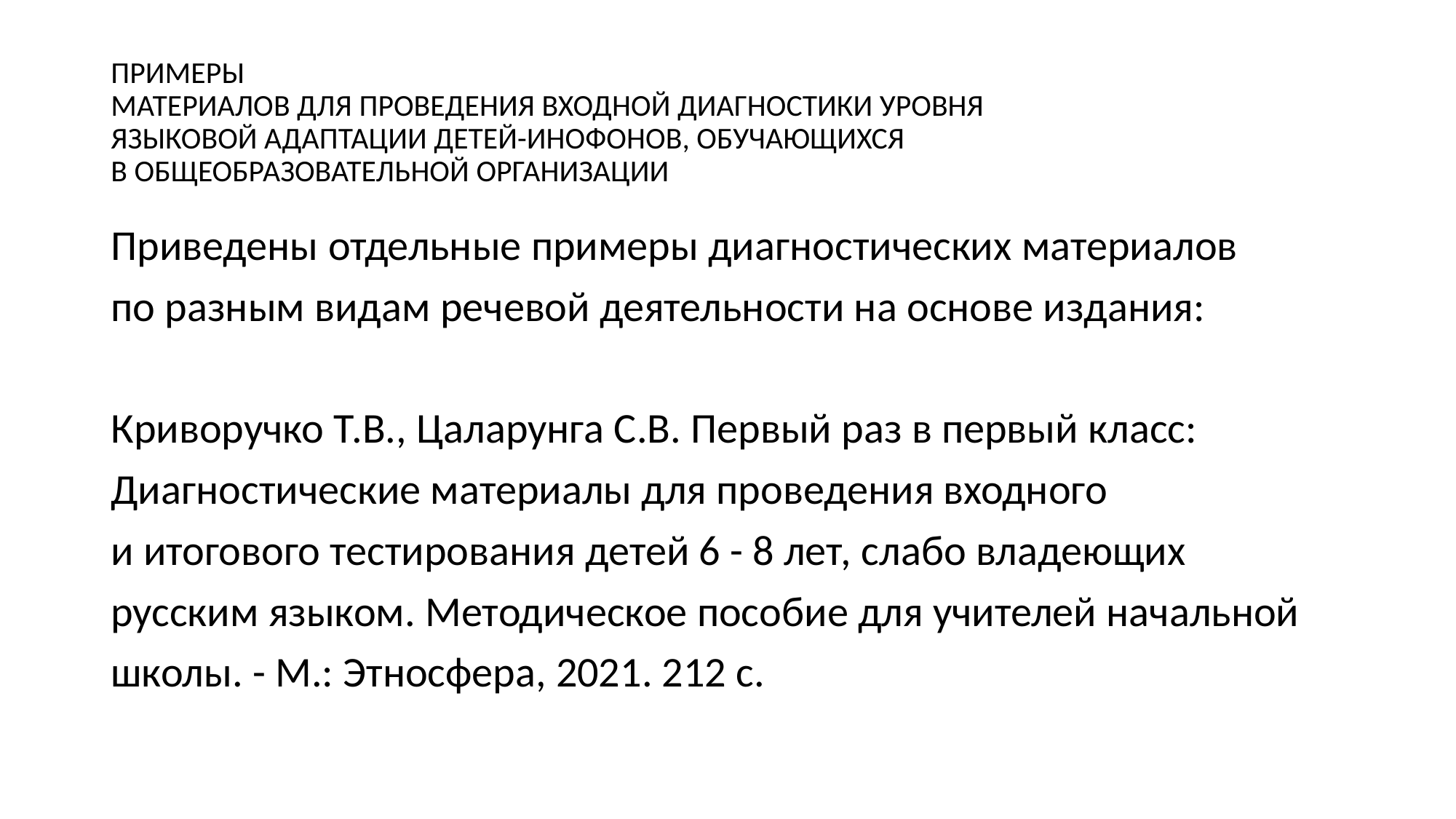

# ПРИМЕРЫ МАТЕРИАЛОВ ДЛЯ ПРОВЕДЕНИЯ ВХОДНОЙ ДИАГНОСТИКИ УРОВНЯ ЯЗЫКОВОЙ АДАПТАЦИИ ДЕТЕЙ-ИНОФОНОВ, ОБУЧАЮЩИХСЯ В ОБЩЕОБРАЗОВАТЕЛЬНОЙ ОРГАНИЗАЦИИ
Приведены отдельные примеры диагностических материалов
по разным видам речевой деятельности на основе издания:

Криворучко Т.В., Цаларунга С.В. Первый раз в первый класс:
Диагностические материалы для проведения входного
и итогового тестирования детей 6 - 8 лет, слабо владеющих
русским языком. Методическое пособие для учителей начальной
школы. - М.: Этносфера, 2021. 212 с.